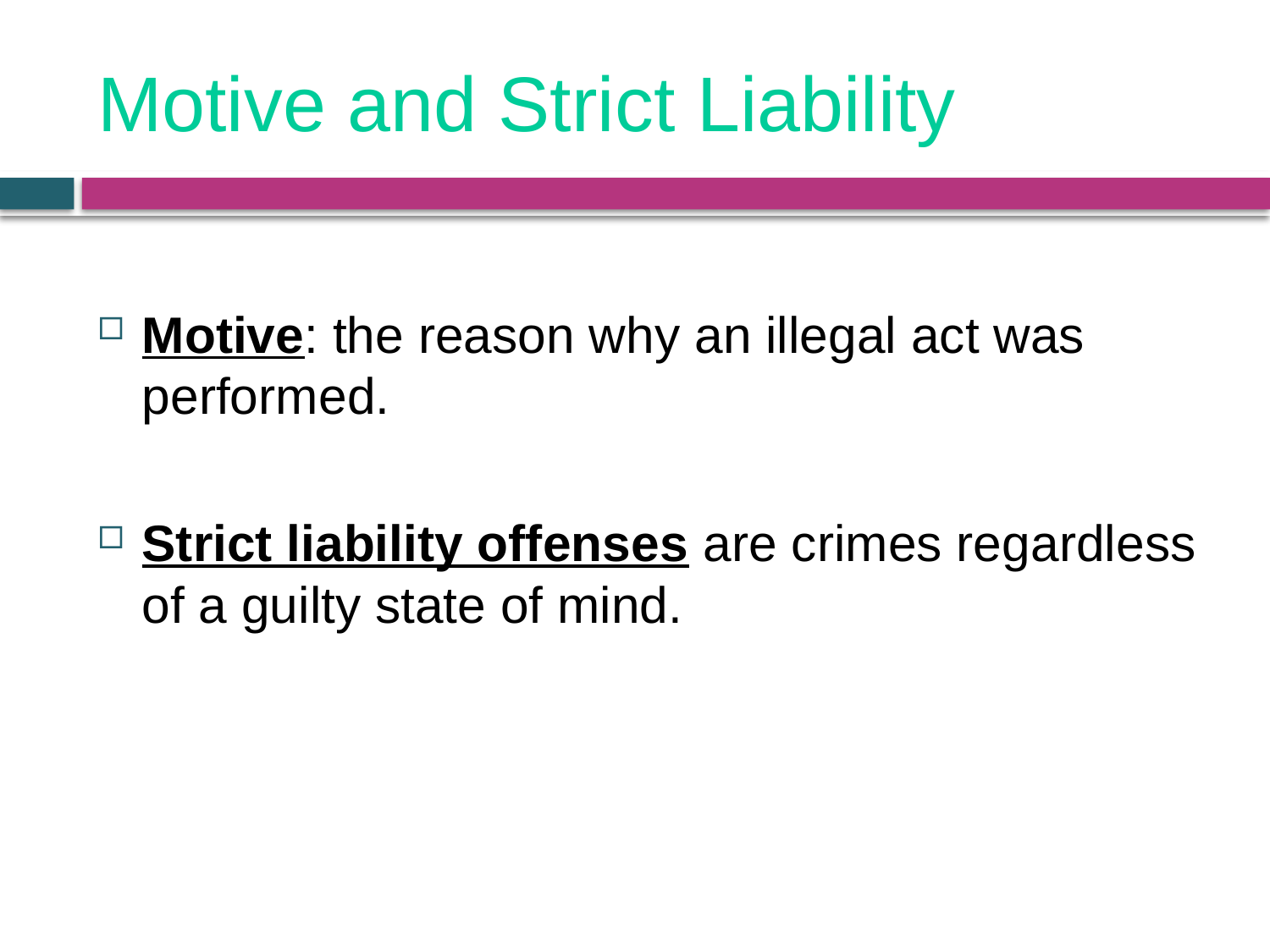

# Motive and Strict Liability

Motive: the reason why an illegal act was performed.

Strict liability offenses are crimes regardless of a guilty state of mind.